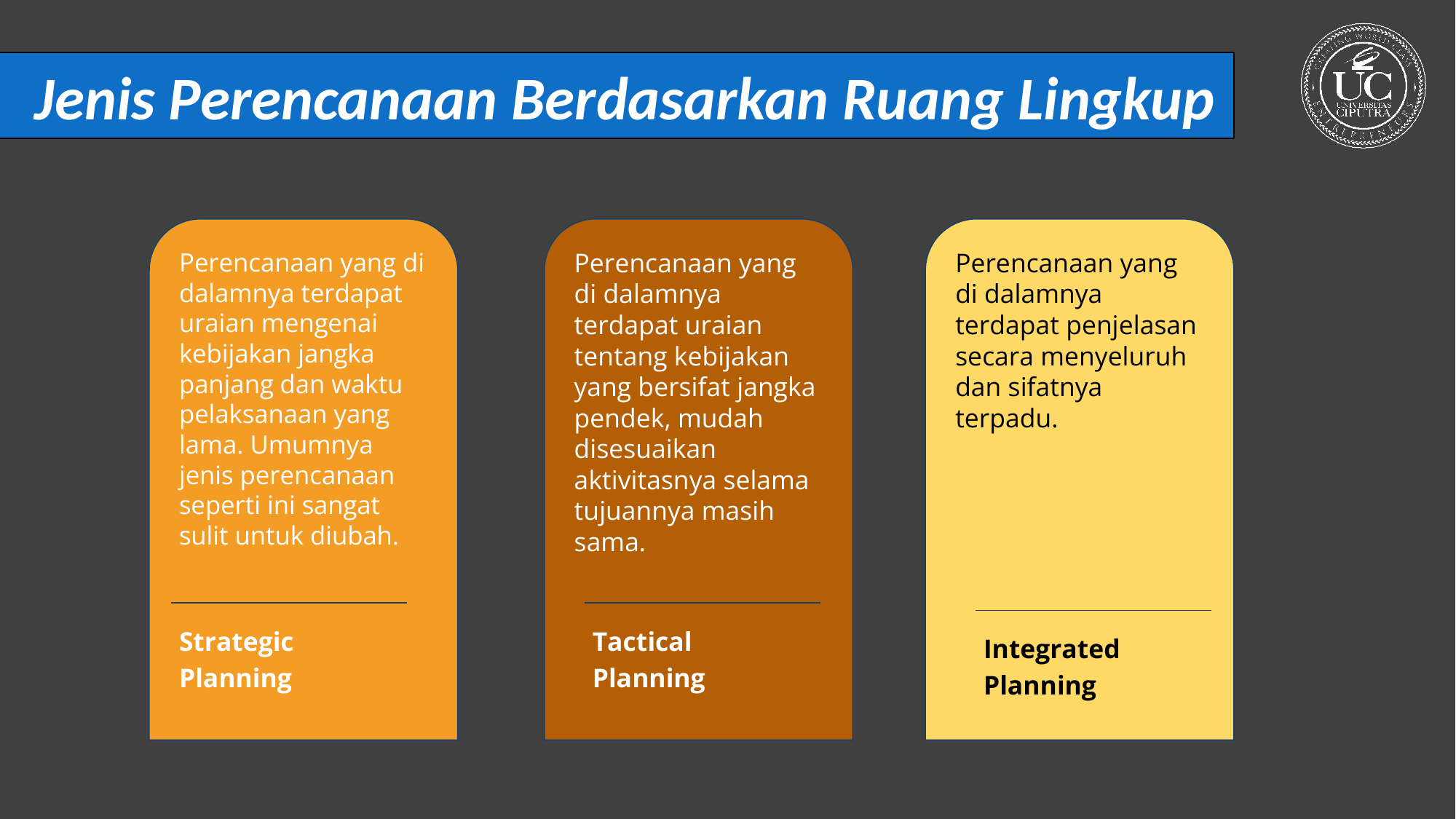

Jenis Perencanaan Berdasarkan Ruang Lingkup

Perencanaan yang di dalamnya terdapat uraian mengenai kebijakan jangka panjang dan waktu pelaksanaan yang lama. Umumnya jenis perencanaan seperti ini sangat sulit untuk diubah.
Perencanaan yang di dalamnya terdapat uraian tentang kebijakan yang bersifat jangka pendek, mudah disesuaikan aktivitasnya selama tujuannya masih sama.
Perencanaan yang di dalamnya terdapat penjelasan secara menyeluruh dan sifatnya terpadu.
Strategic
Planning
Tactical
Planning
Integrated
Planning